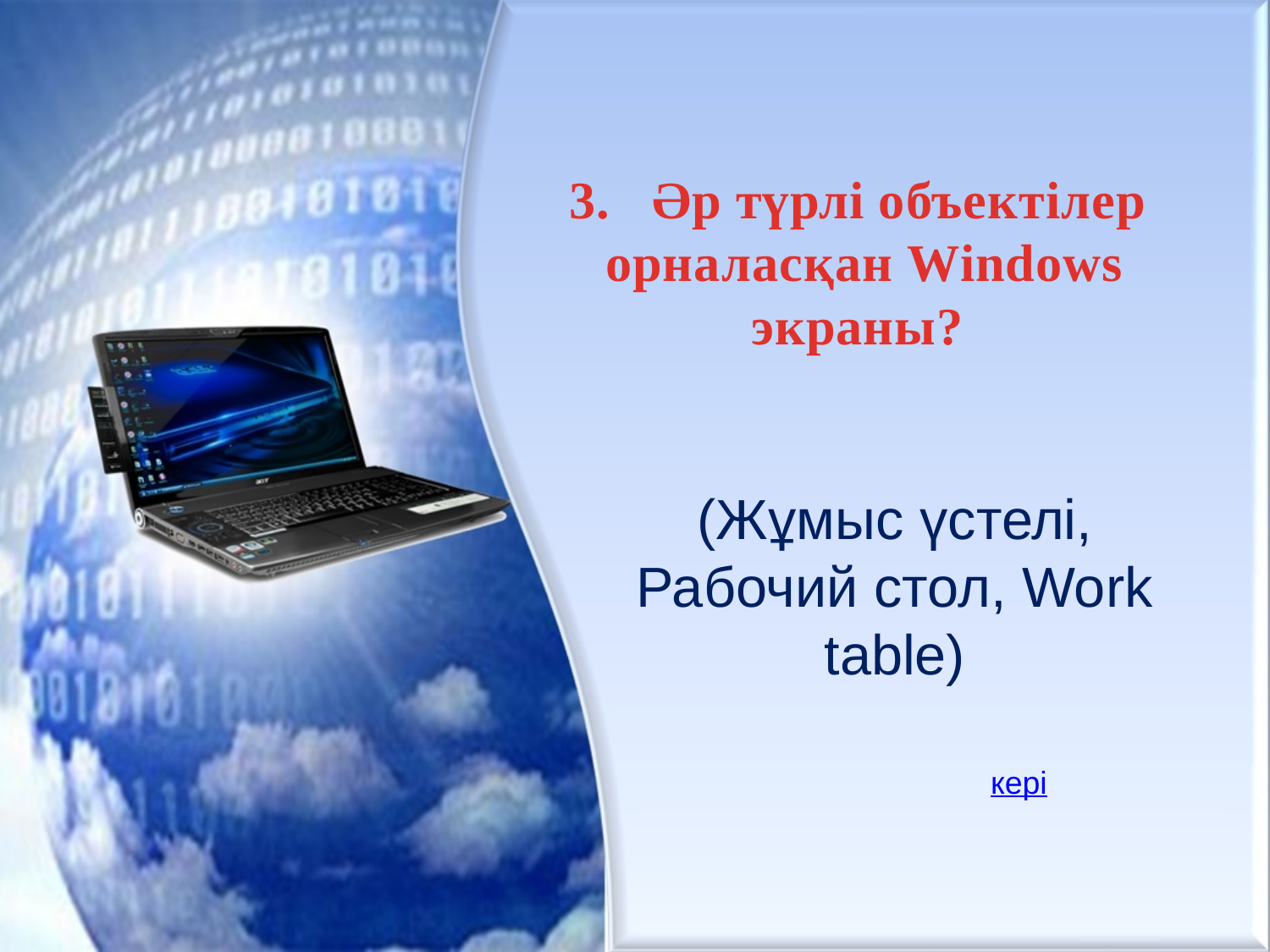

# 3.   Әр түрлі объектілер  орналасқан Windows экраны?
(Жұмыс үстелі, Рабочий стол, Work table)
кері